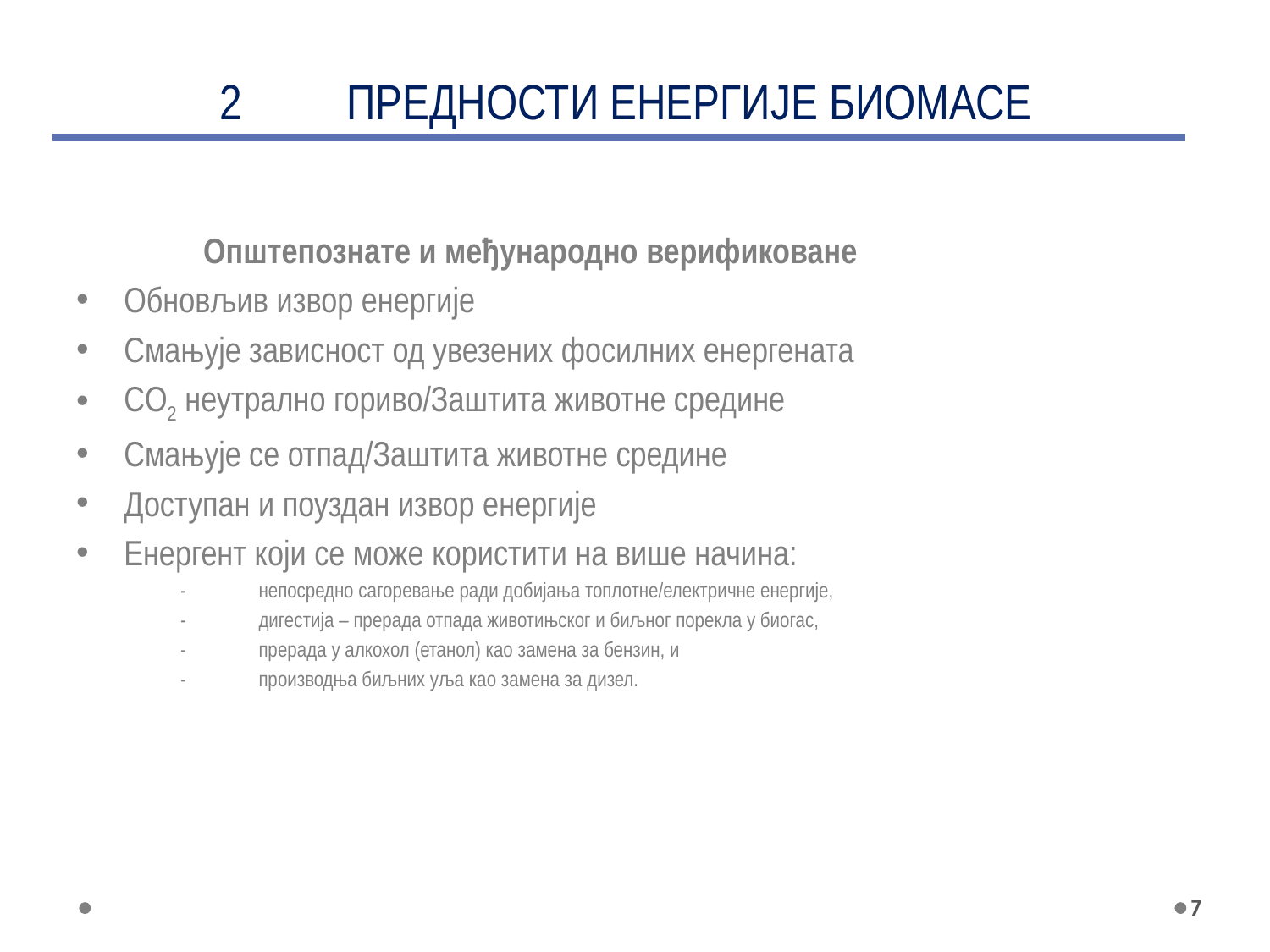

# 2	ПРЕДНОСТИ ЕНЕРГИЈЕ БИОМАСЕ
	Општепознате и међународно верификоване
Обновљив извор енергије
Смањује зависност од увезених фосилних енергената
CO2 неутрално гориво/Заштита животне средине
Смањује се отпад/Заштита животне средине
Доступан и поуздан извор енергије
Енергент који се може користити на више начина:
          -	непосредно сагоревање ради добијања топлотне/електричне енергије,
          -	дигестија – прерада отпада животињског и биљног порекла у биогас,
          -	прерада у алкохол (етанол) као замена за бензин, и
          -	производња биљних уља као замена за дизел.

7